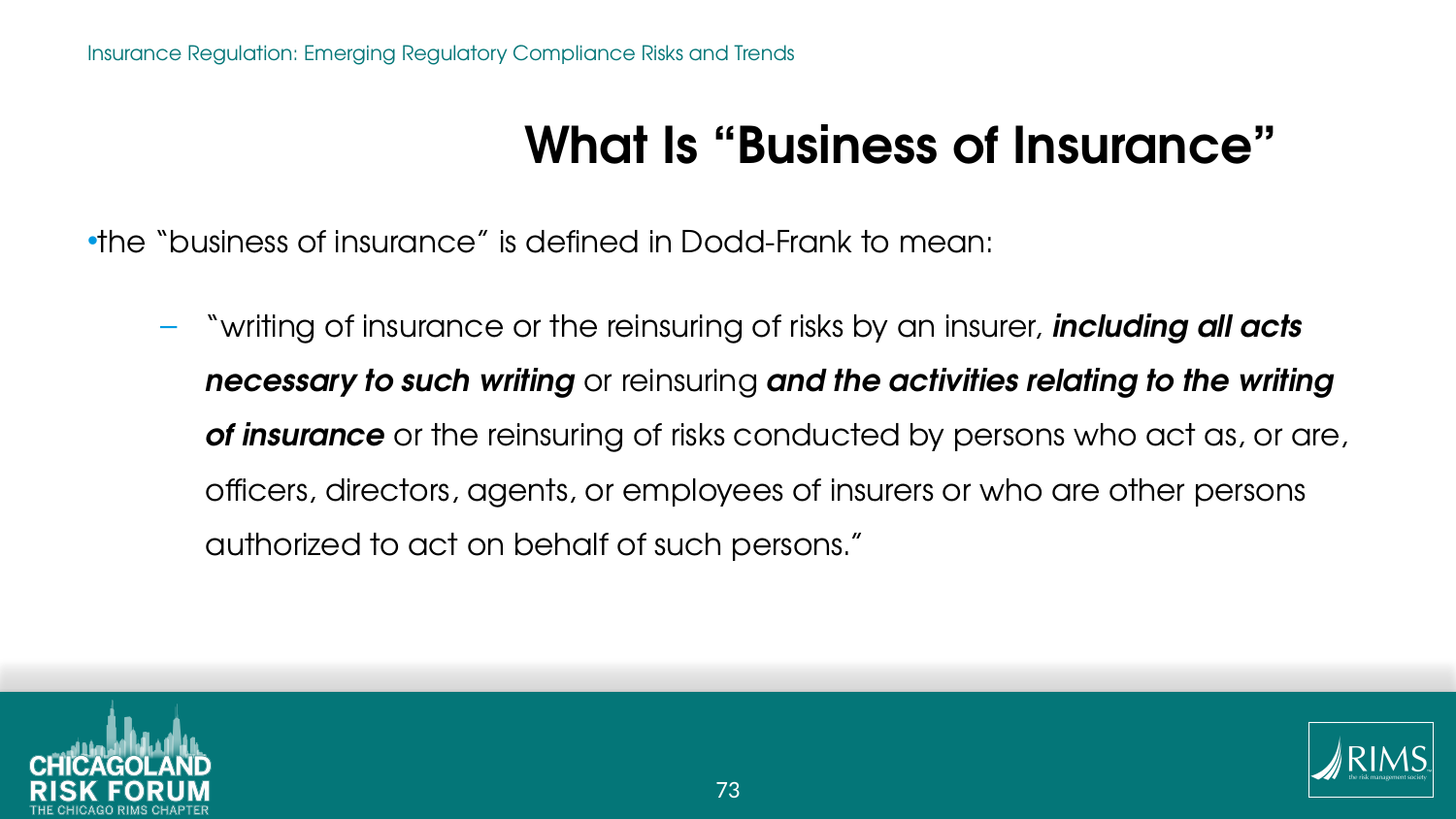

# Insurance Regulation: Emerging Regulatory Compliance Risks and Trends
			What Is “Business of Insurance”
the “business of insurance” is defined in Dodd-Frank to mean:
“writing of insurance or the reinsuring of risks by an insurer, including all acts necessary to such writing or reinsuring and the activities relating to the writing of insurance or the reinsuring of risks conducted by persons who act as, or are, officers, directors, agents, or employees of insurers or who are other persons authorized to act on behalf of such persons.”